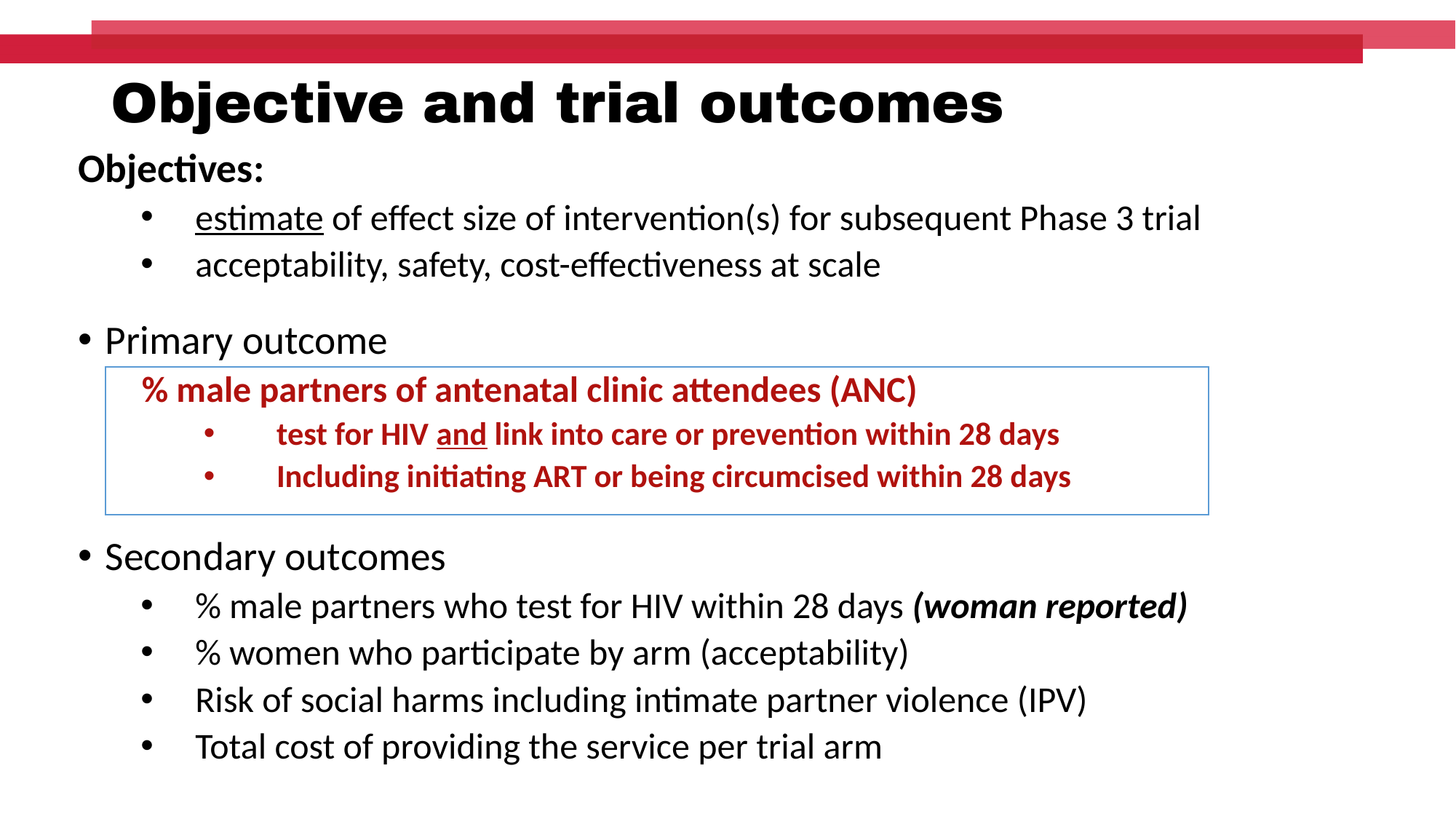

# Objective and trial outcomes
Objectives:
estimate of effect size of intervention(s) for subsequent Phase 3 trial
acceptability, safety, cost-effectiveness at scale

Primary outcome
% male partners of antenatal clinic attendees (ANC)
test for HIV and link into care or prevention within 28 days
Including initiating ART or being circumcised within 28 days

Secondary outcomes
% male partners who test for HIV within 28 days (woman reported)
% women who participate by arm (acceptability)
Risk of social harms including intimate partner violence (IPV)
Total cost of providing the service per trial arm